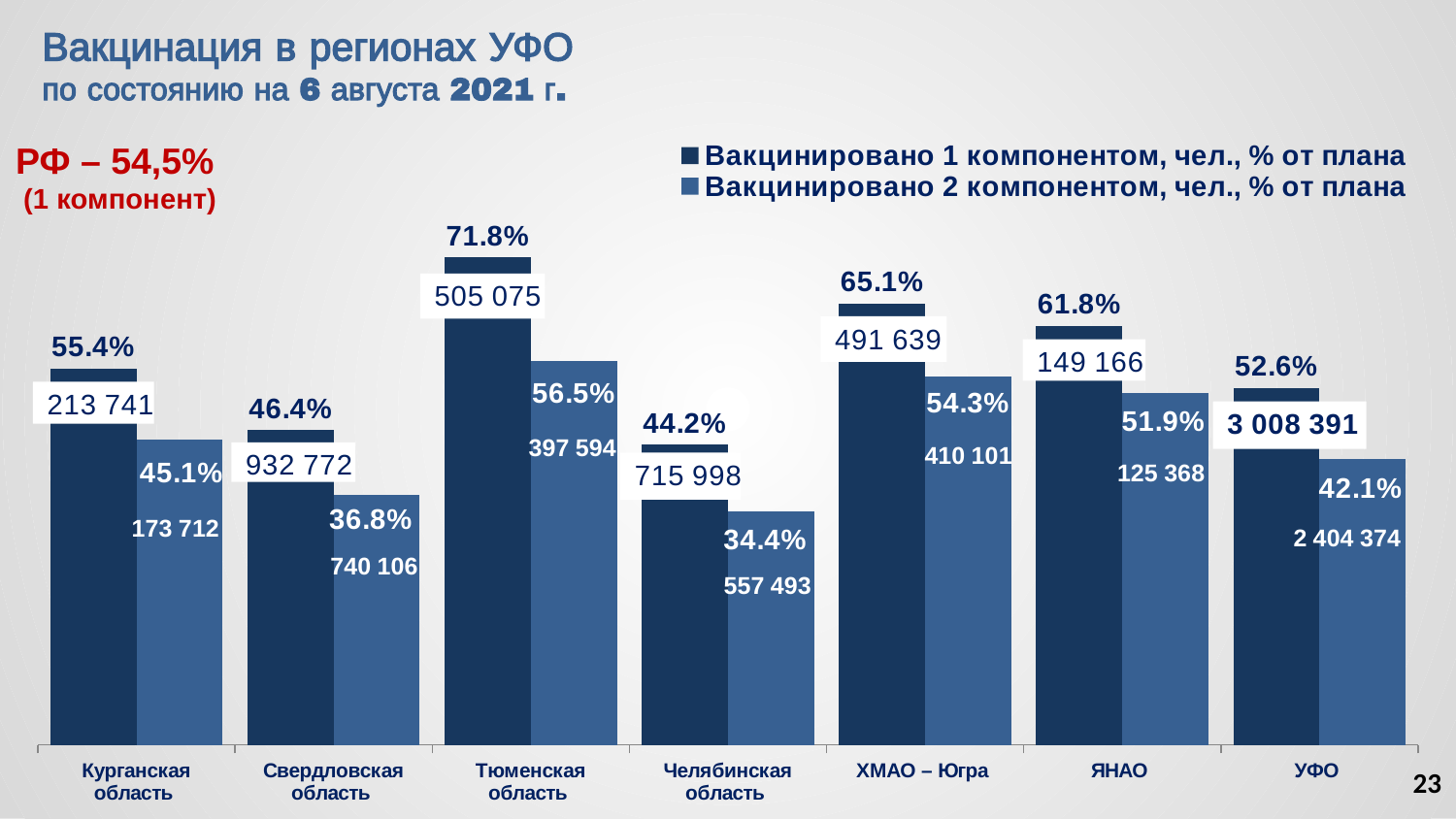

Вакцинация в регионах УФО
по состоянию на 6 августа 2021 г.

### Chart

| Category |  |  |
|---|---|---|
| Курганская область  | 0.5543880854065943 | 0.4505633598240409 |
| Свердловская область  | 0.46385682068521394 | 0.36804622794214553 |
| Тюменская область  | 0.7182451255462474 | 0.565401083891372 |
| Челябинская область  | 0.442357723828382 | 0.34443020026628035 |
| ХМАО – Югра  | 0.6505269564872215 | 0.5426374949553757 |
| ЯНАО  | 0.6176850578901166 | 0.519139350371855 |
| УФО  | 0.5263567584137026 | 0.42067620354341834 |
РФ – 54,5%
(1 компонент)
23
23